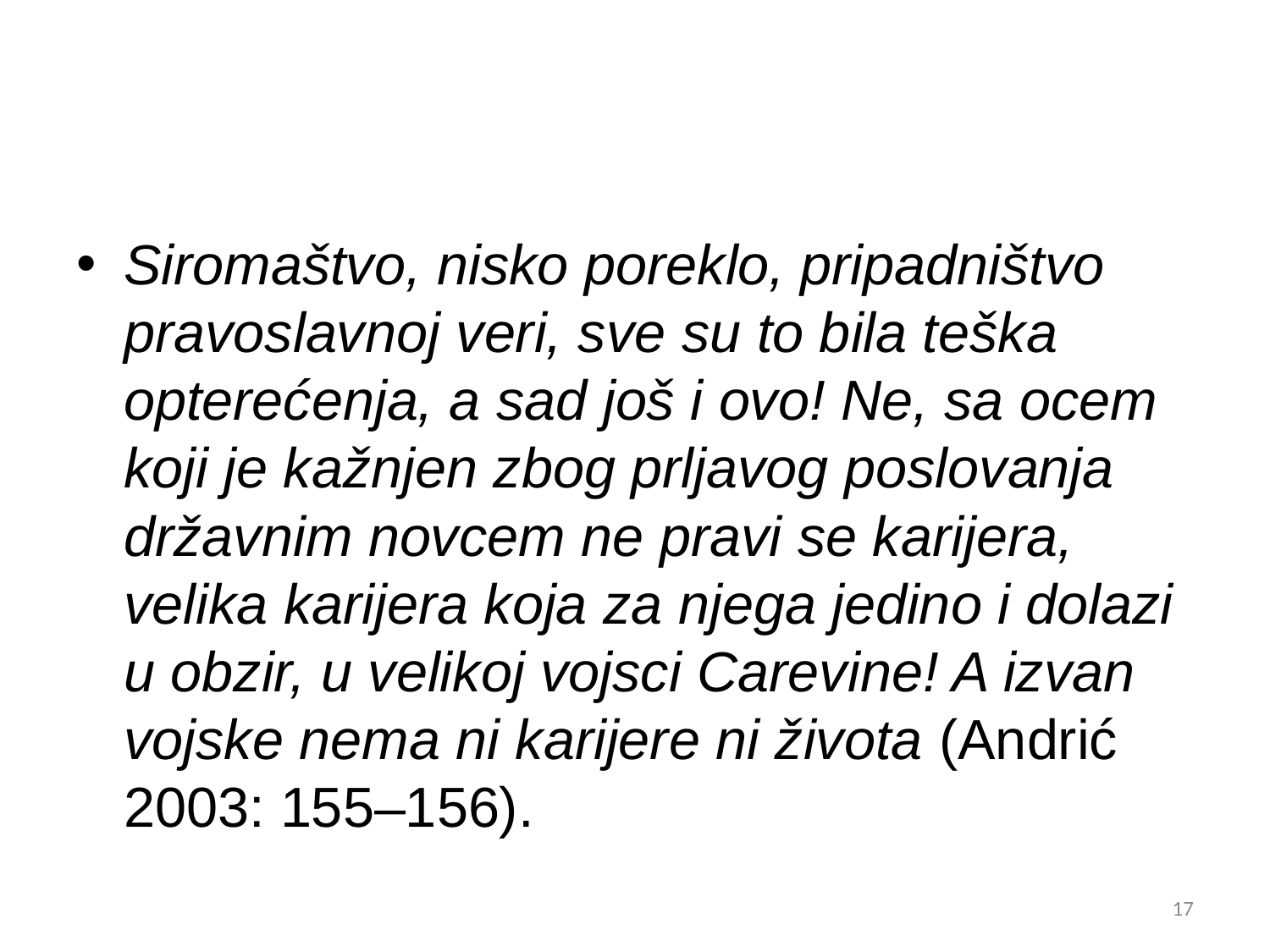

#
Siromaštvo, nisko poreklo, pripadništvo pravoslavnoj veri, sve su to bila teška opterećenja, a sad još i ovo! Ne, sa ocem koji je kažnjen zbog prljavog poslovanja državnim novcem ne pravi se karijera, velika karijera koja za njega jedino i dolazi u obzir, u velikoj vojsci Carevine! A izvan vojske nema ni karijere ni života (Andrić 2003: 155–156).

17